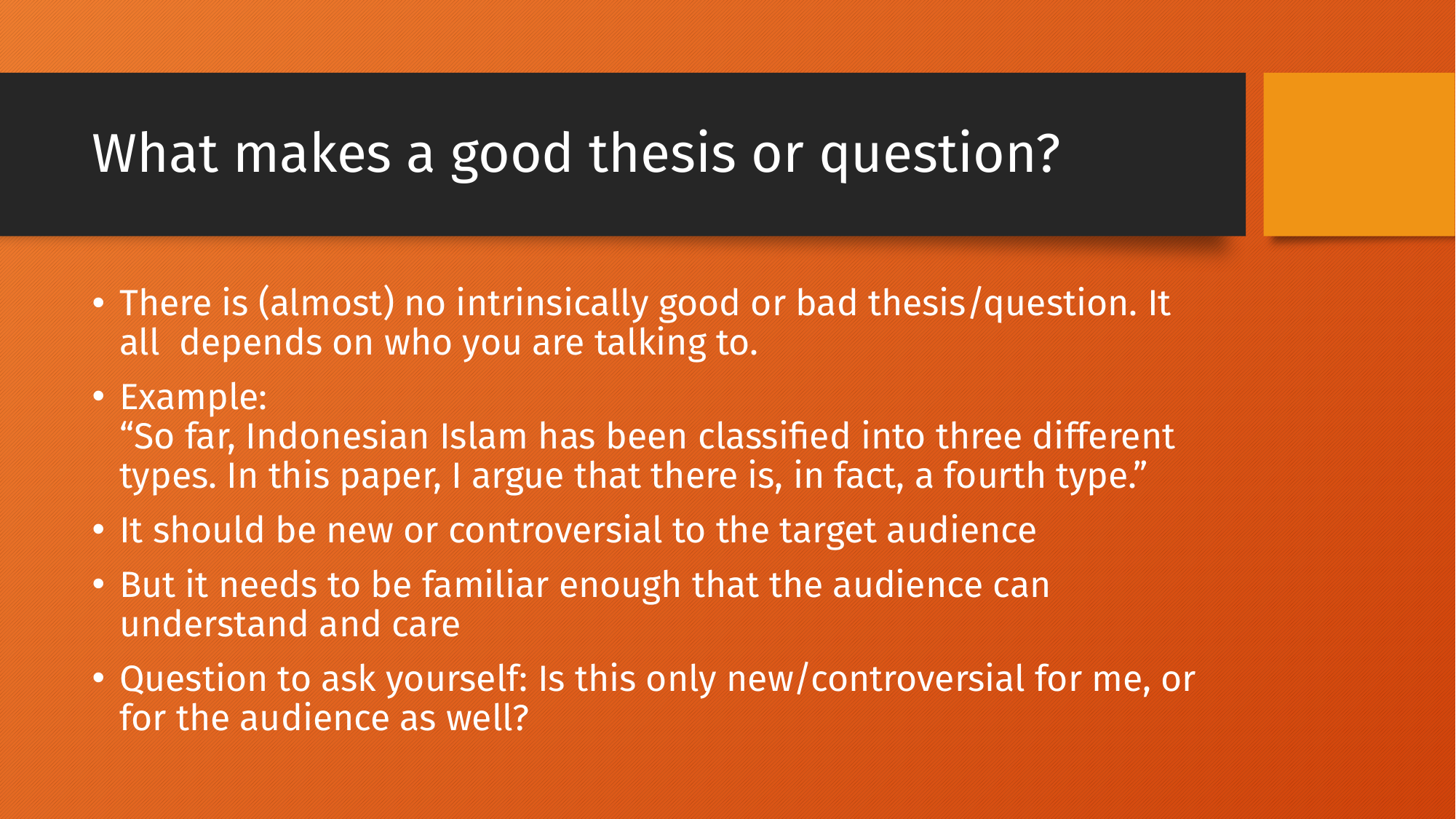

# What makes a good thesis or question?
There is (almost) no intrinsically good or bad thesis/question. It all  depends on who you are talking to.
Example:
“So far, Indonesian Islam has been classified into three different types. In this paper, I argue that there is, in fact, a fourth type.”
It should be new or controversial to the target audience
But it needs to be familiar enough that the audience can understand and care
Question to ask yourself: Is this only new/controversial for me, or for the audience as well?